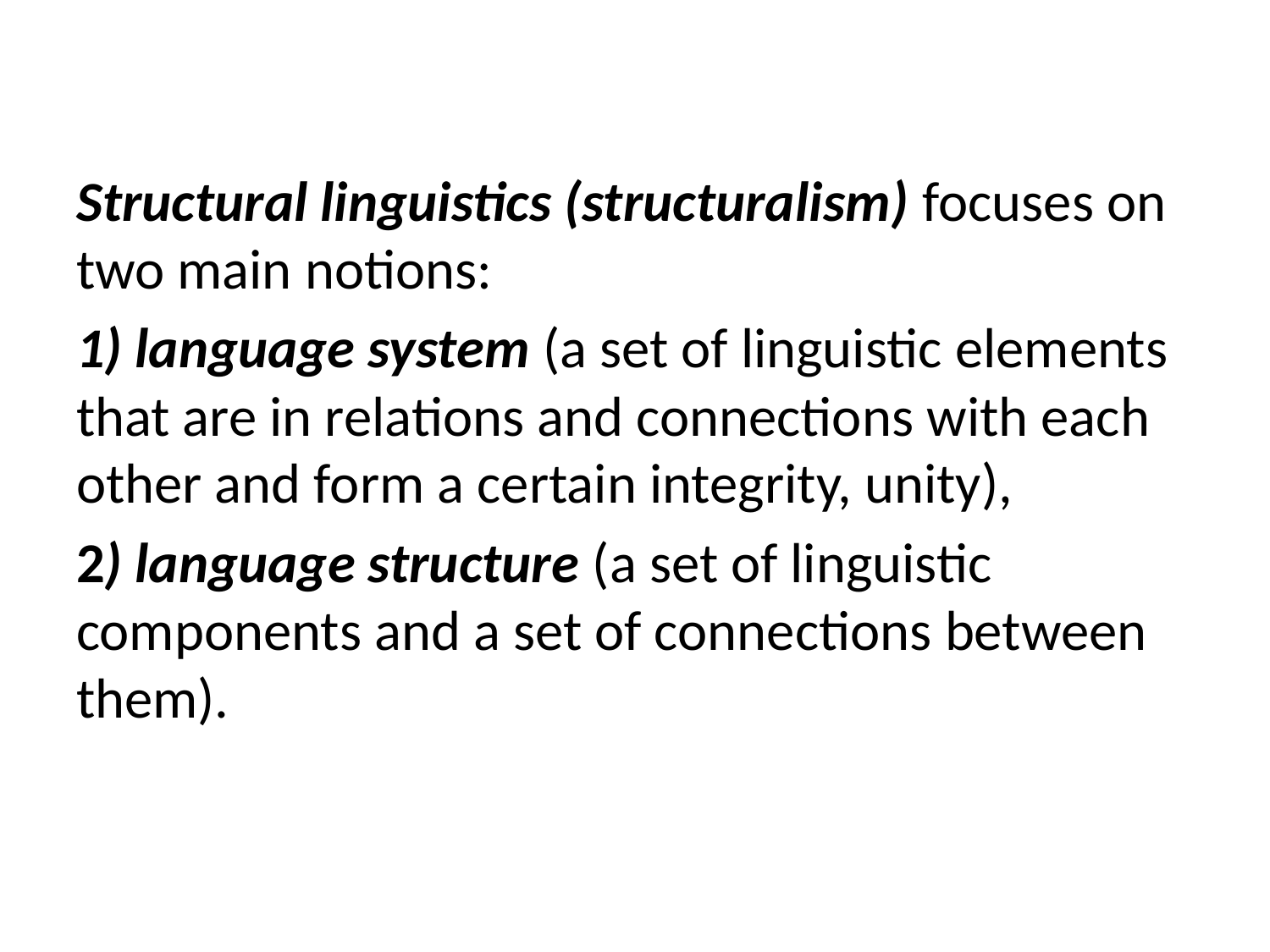

Structural linguistics (structuralism) focuses on two main notions:
1) language system (a set of linguistic elements that are in relations and connections with each other and form a certain integrity, unity),
2) language structure (a set of linguistic components and a set of connections between them).